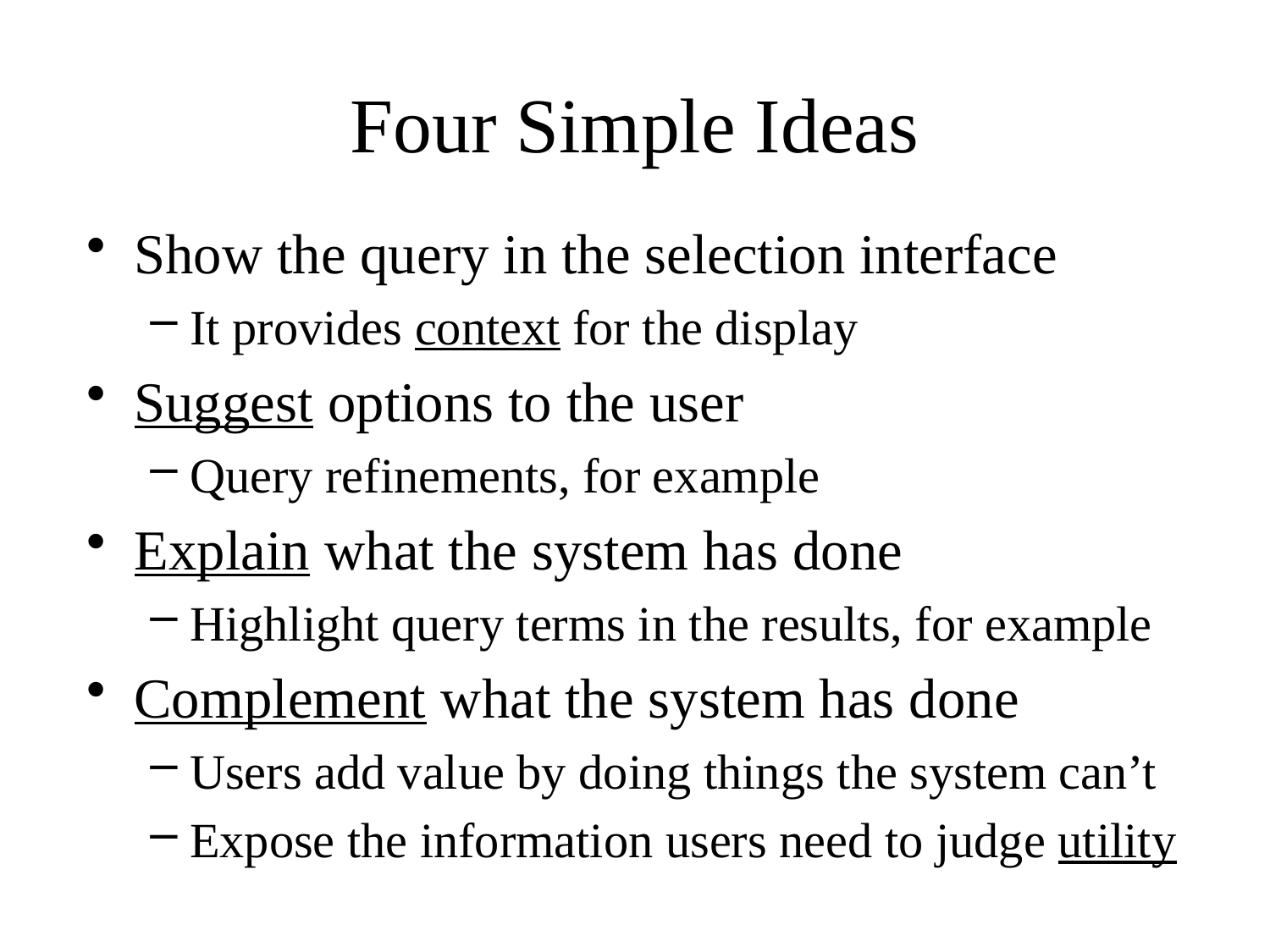

# Four Simple Ideas
Show the query in the selection interface
It provides context for the display
Suggest options to the user
Query refinements, for example
Explain what the system has done
Highlight query terms in the results, for example
Complement what the system has done
Users add value by doing things the system can’t
Expose the information users need to judge utility